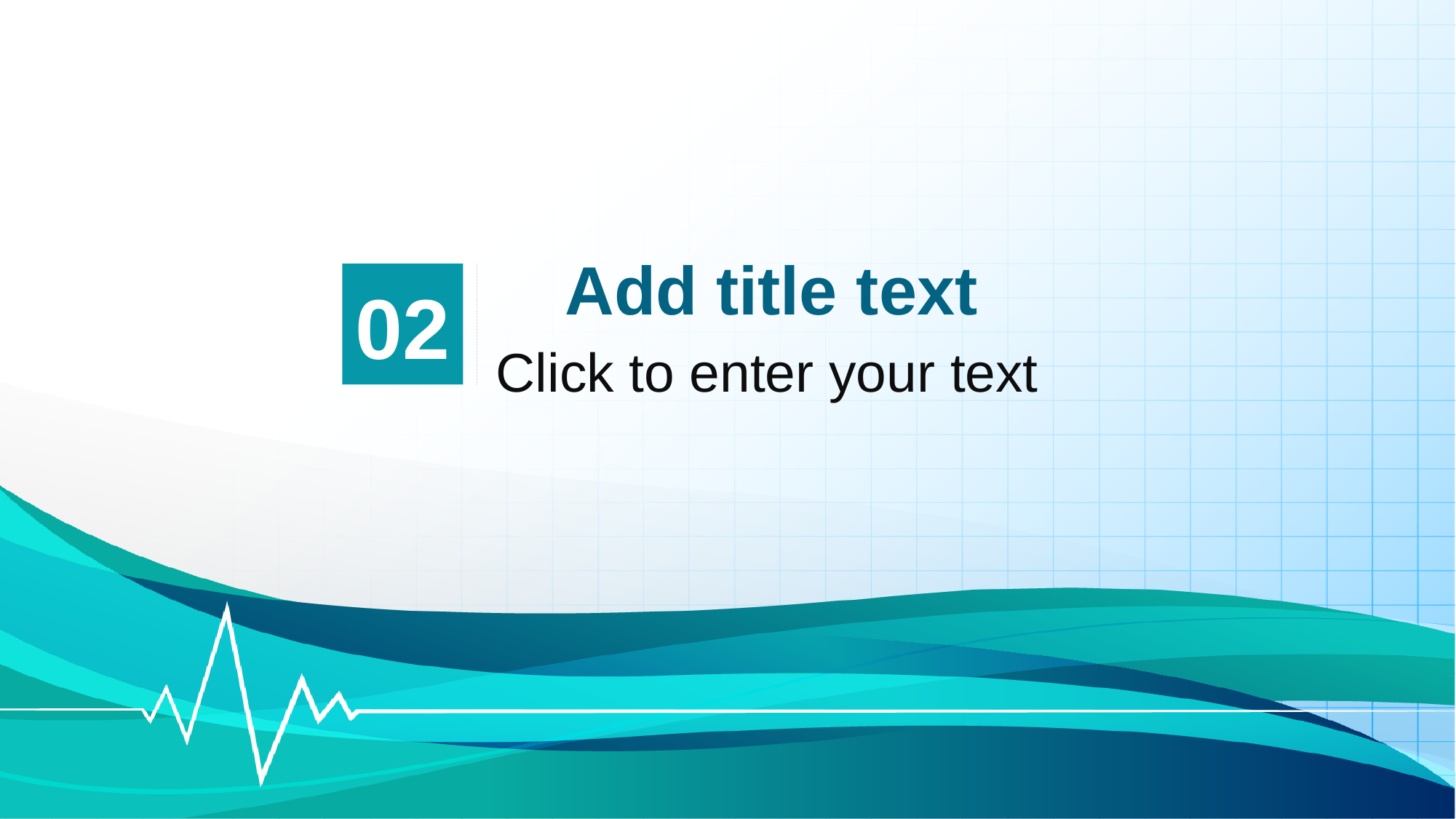

Add title text

02
Click to enter your text